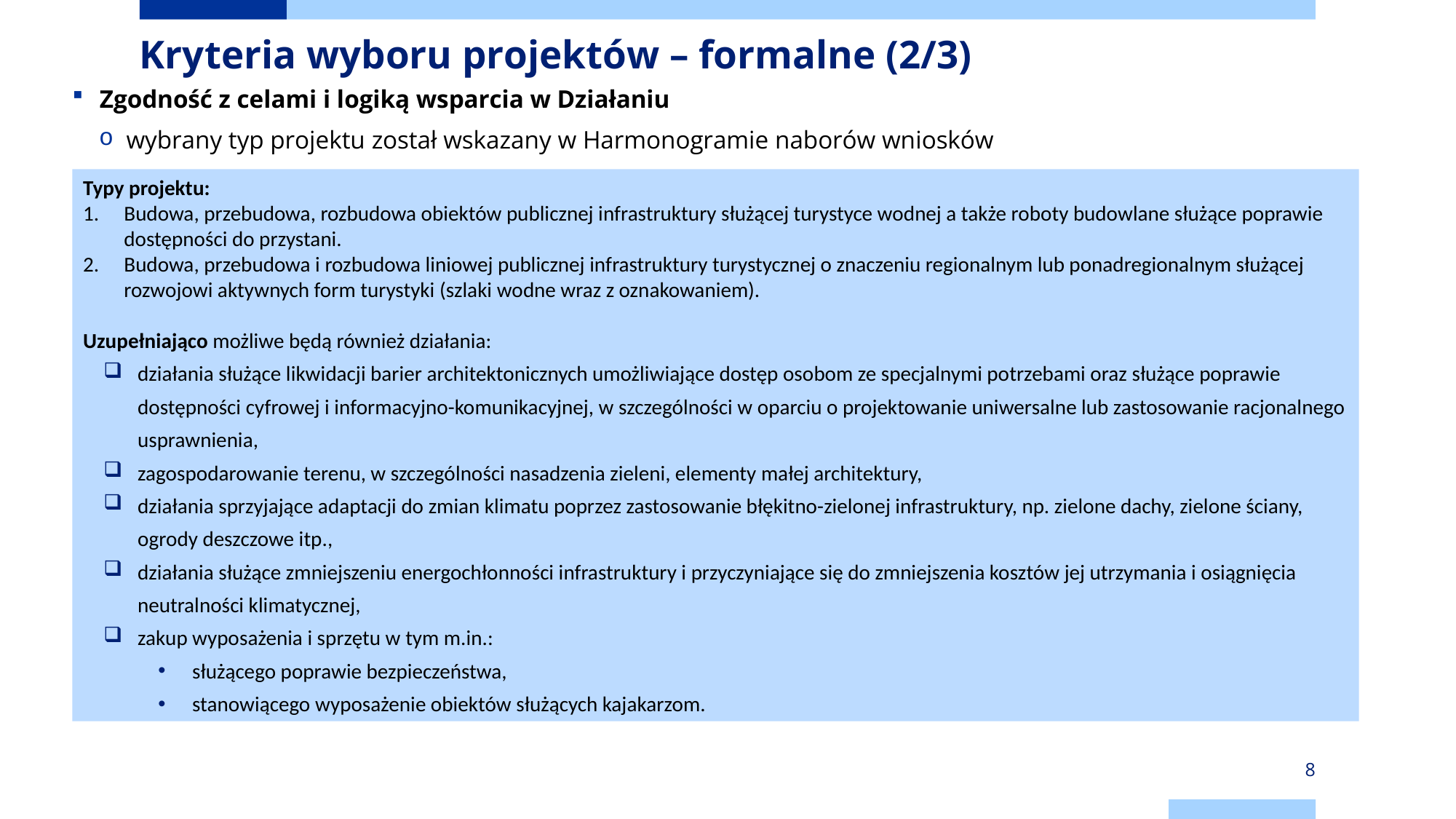

# Kryteria wyboru projektów – formalne (2/3)
Zgodność z celami i logiką wsparcia w Działaniu
wybrany typ projektu został wskazany w Harmonogramie naborów wniosków

obszar realizacji projektu jest zgodny z obszarem geograficznym wskazanym w Harmonogramie naborów wniosków

Typy projektu:
Budowa, przebudowa, rozbudowa obiektów publicznej infrastruktury służącej turystyce wodnej a także roboty budowlane służące poprawie dostępności do przystani.
Budowa, przebudowa i rozbudowa liniowej publicznej infrastruktury turystycznej o znaczeniu regionalnym lub ponadregionalnym służącej rozwojowi aktywnych form turystyki (szlaki wodne wraz z oznakowaniem).

Uzupełniająco możliwe będą również działania:
działania służące likwidacji barier architektonicznych umożliwiające dostęp osobom ze specjalnymi potrzebami oraz służące poprawie dostępności cyfrowej i informacyjno-komunikacyjnej, w szczególności w oparciu o projektowanie uniwersalne lub zastosowanie racjonalnego usprawnienia,
zagospodarowanie terenu, w szczególności nasadzenia zieleni, elementy małej architektury,
działania sprzyjające adaptacji do zmian klimatu poprzez zastosowanie błękitno-zielonej infrastruktury, np. zielone dachy, zielone ściany, ogrody deszczowe itp.,
działania służące zmniejszeniu energochłonności infrastruktury i przyczyniające się do zmniejszenia kosztów jej utrzymania i osiągnięcia neutralności klimatycznej,
zakup wyposażenia i sprzętu w tym m.in.:
służącego poprawie bezpieczeństwa,
stanowiącego wyposażenie obiektów służących kajakarzom.
8